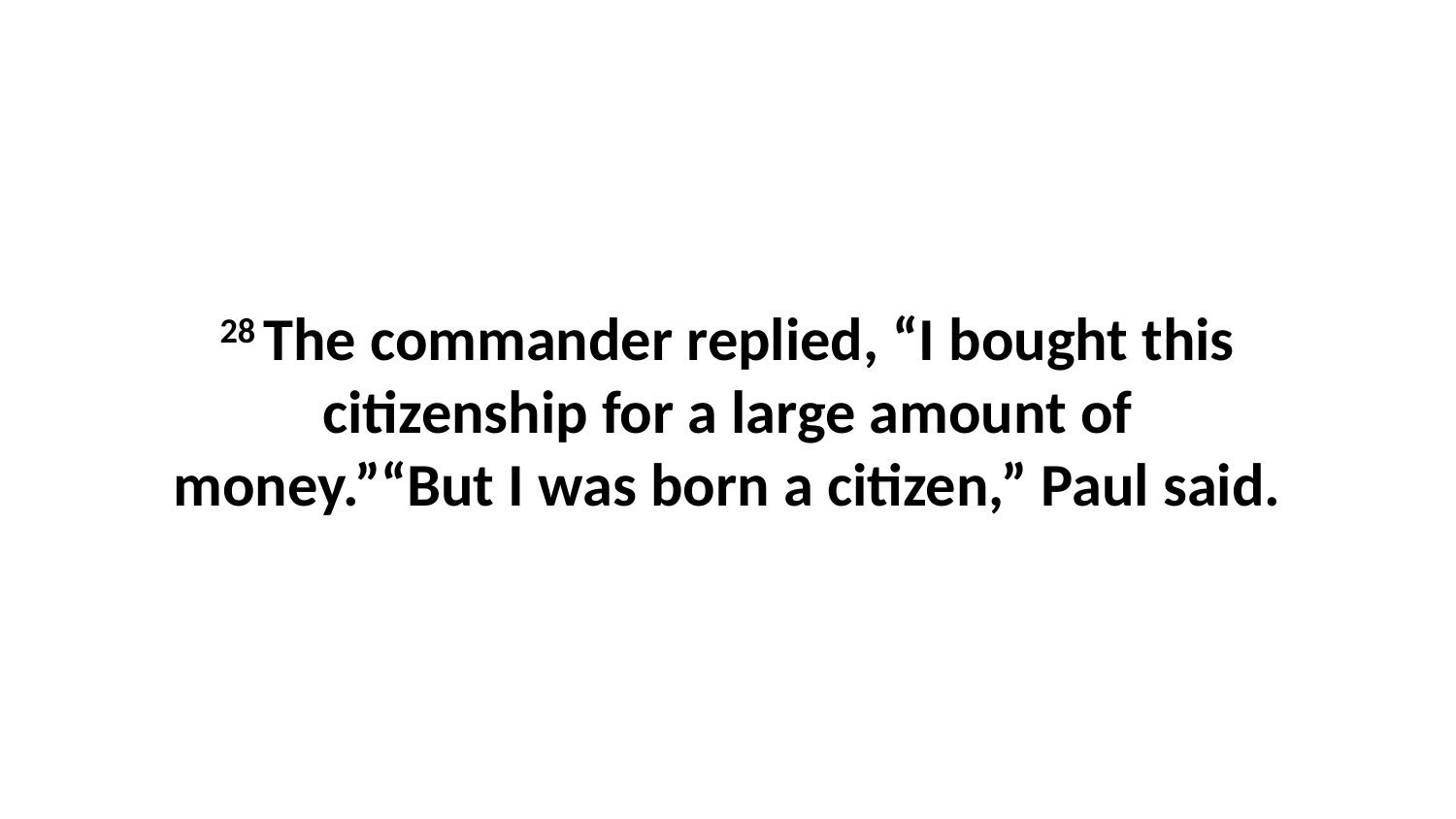

28 The commander replied, “I bought this citizenship for a large amount of money.”“But I was born a citizen,” Paul said.